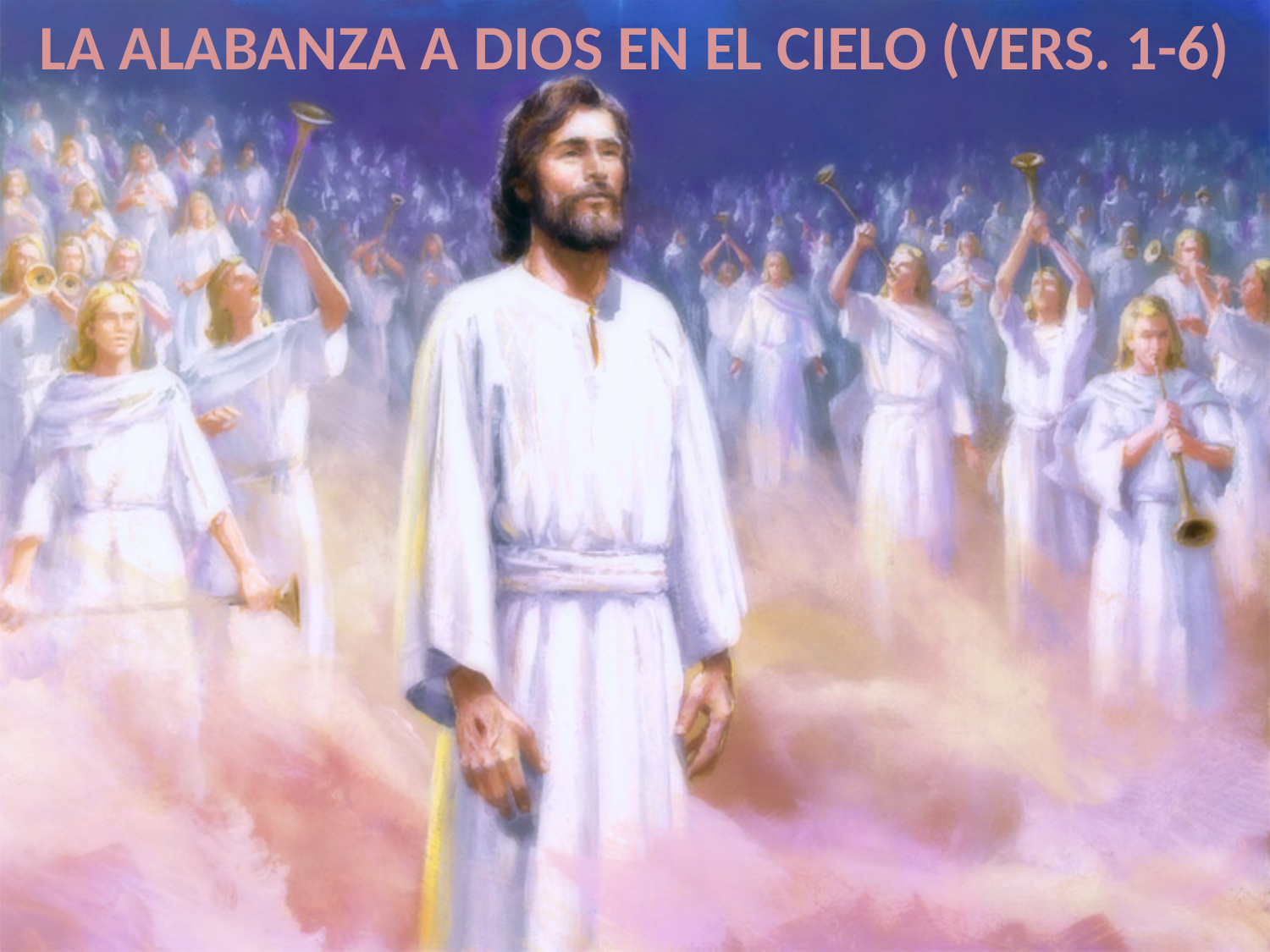

LA ALABANZA A DIOS EN EL CIELO (vers. 1-6)